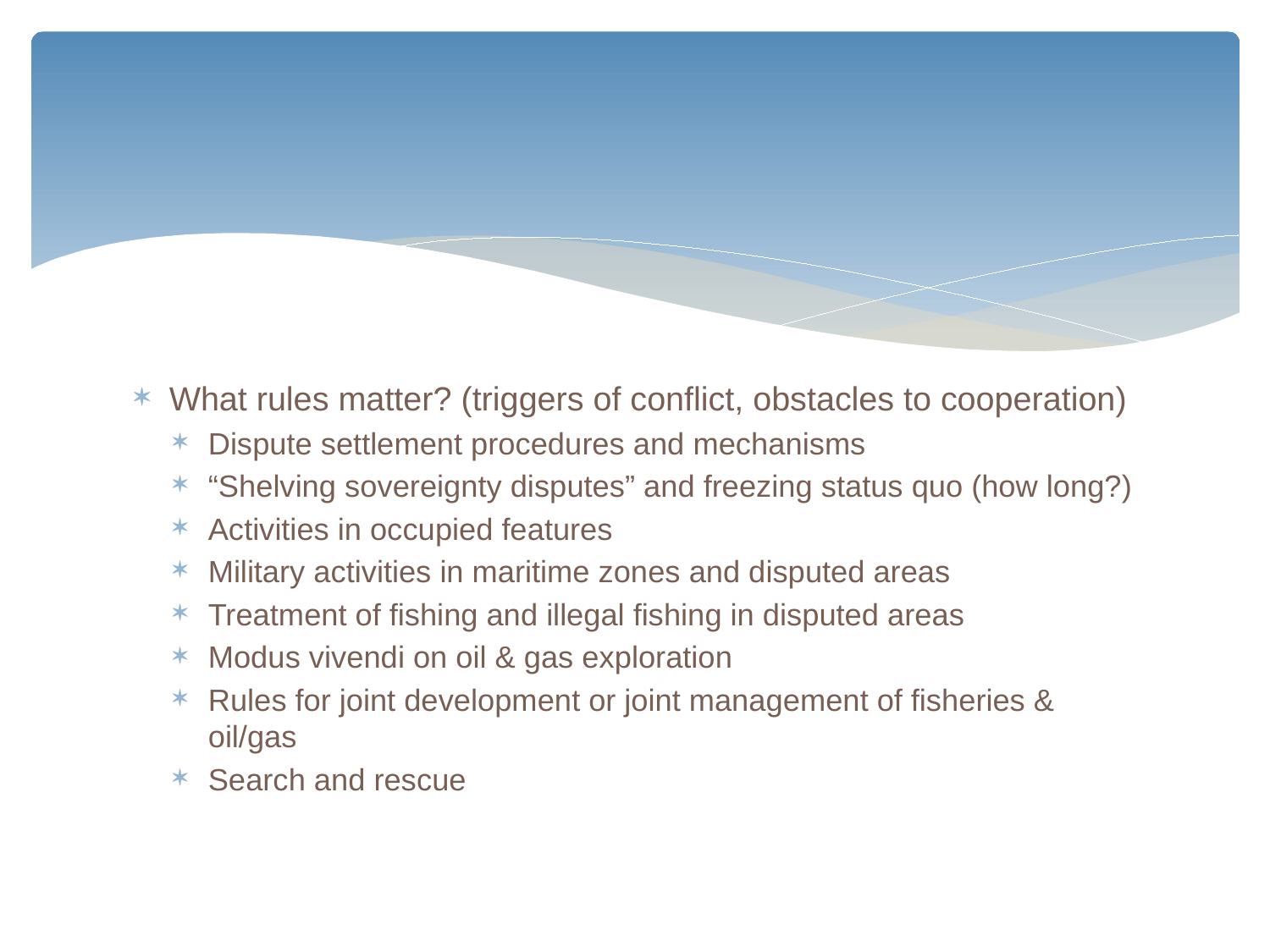

#
What rules matter? (triggers of conflict, obstacles to cooperation)
Dispute settlement procedures and mechanisms
“Shelving sovereignty disputes” and freezing status quo (how long?)
Activities in occupied features
Military activities in maritime zones and disputed areas
Treatment of fishing and illegal fishing in disputed areas
Modus vivendi on oil & gas exploration
Rules for joint development or joint management of fisheries & oil/gas
Search and rescue